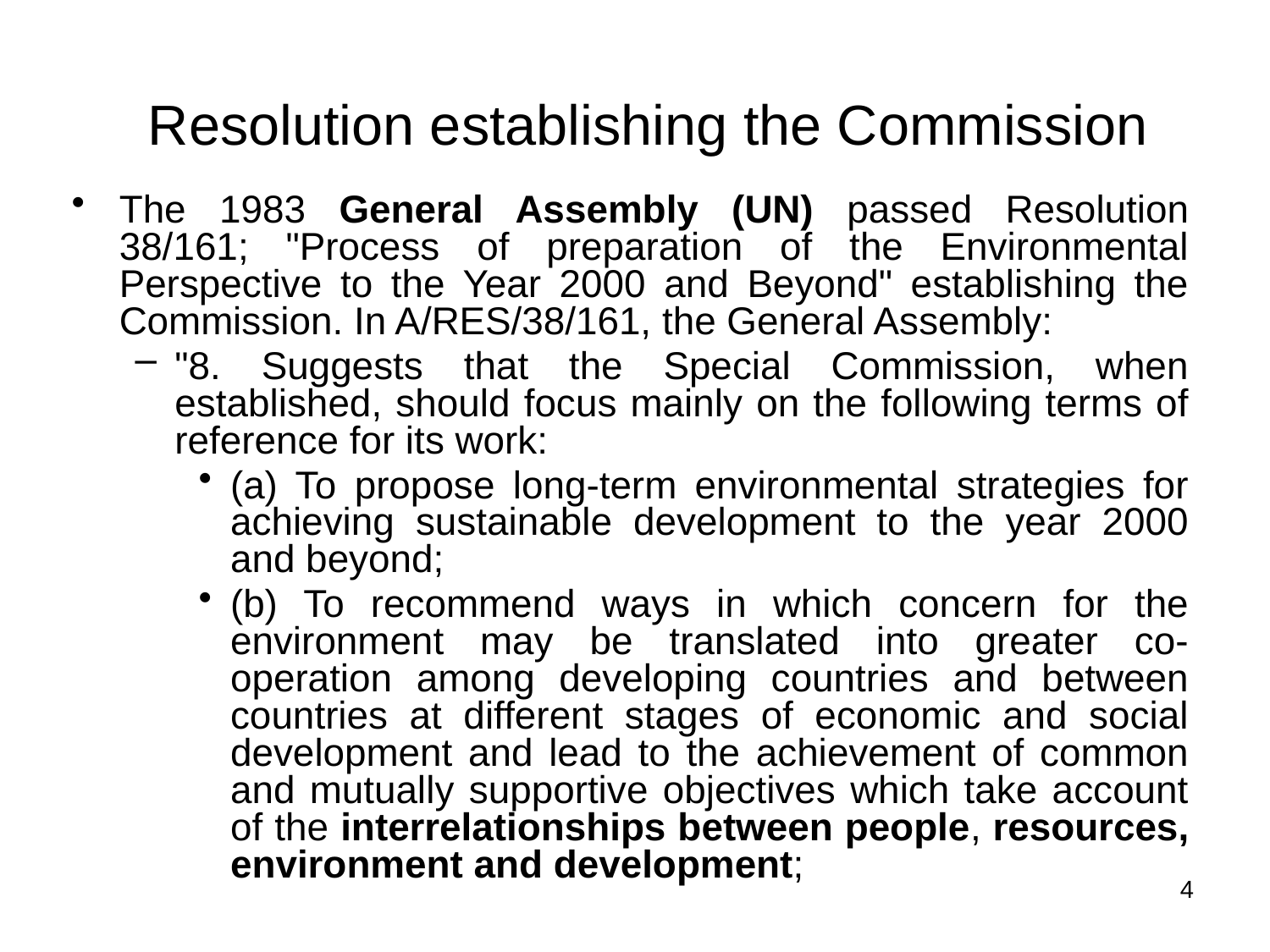

# Resolution establishing the Commission
The 1983 General Assembly (UN) passed Resolution 38/161; "Process of preparation of the Environmental Perspective to the Year 2000 and Beyond" establishing the Commission. In A/RES/38/161, the General Assembly:
"8. Suggests that the Special Commission, when established, should focus mainly on the following terms of reference for its work:
(a) To propose long-term environmental strategies for achieving sustainable development to the year 2000 and beyond;
(b) To recommend ways in which concern for the environment may be translated into greater co-operation among developing countries and between countries at different stages of economic and social development and lead to the achievement of common and mutually supportive objectives which take account of the interrelationships between people, resources, environment and development;

4